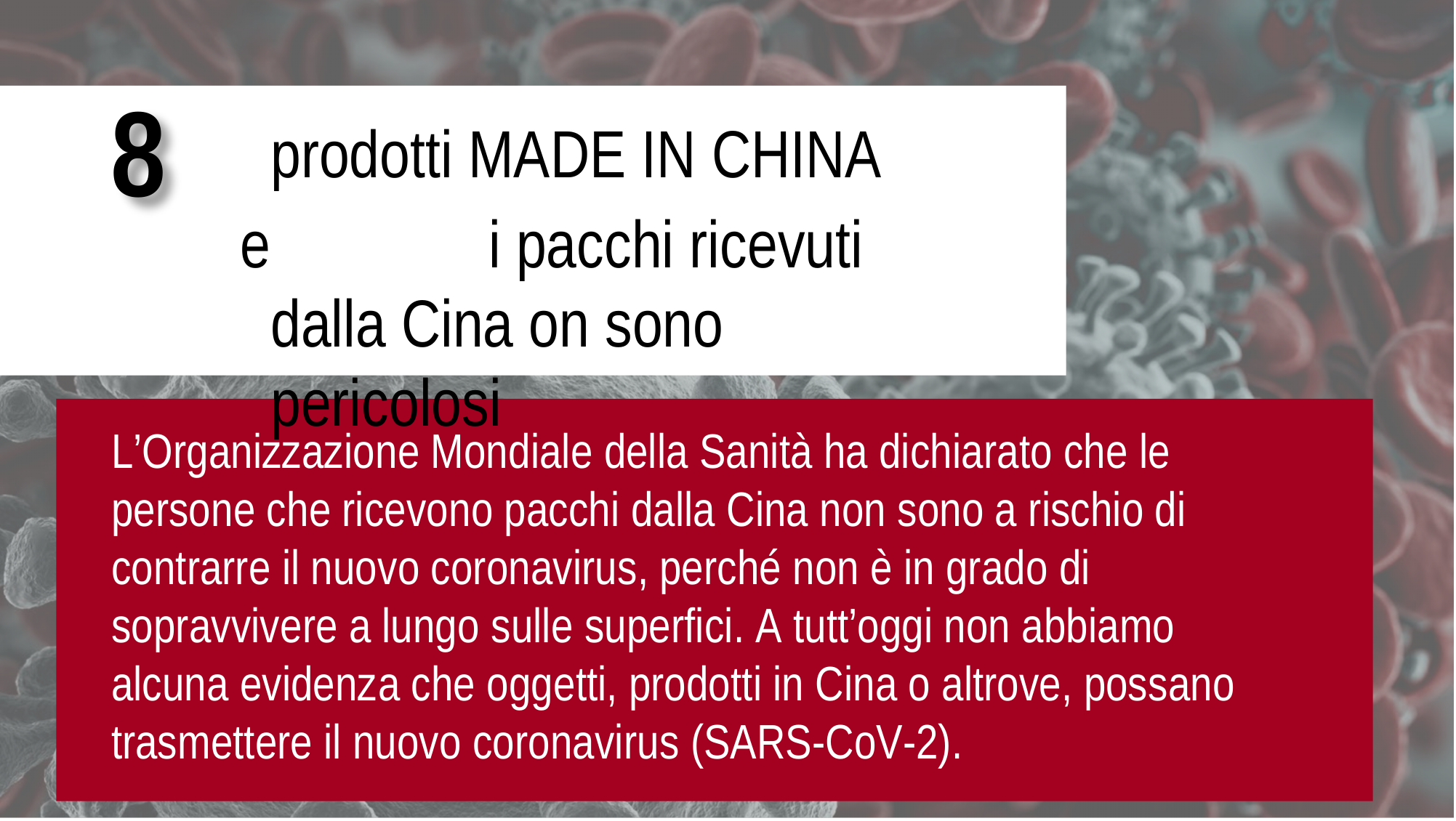

I
n

8
prodotti MADE IN CHINA
e		i pacchi ricevuti dalla Cina on sono pericolosi

L’Organizzazione Mondiale della Sanità ha dichiarato che le persone che ricevono pacchi dalla Cina non sono a rischio di contrarre il nuovo coronavirus, perché non è in grado di sopravvivere a lungo sulle superfici. A tutt’oggi non abbiamo alcuna evidenza che oggetti, prodotti in Cina o altrove, possano trasmettere il nuovo coronavirus (SARS-CoV-2).